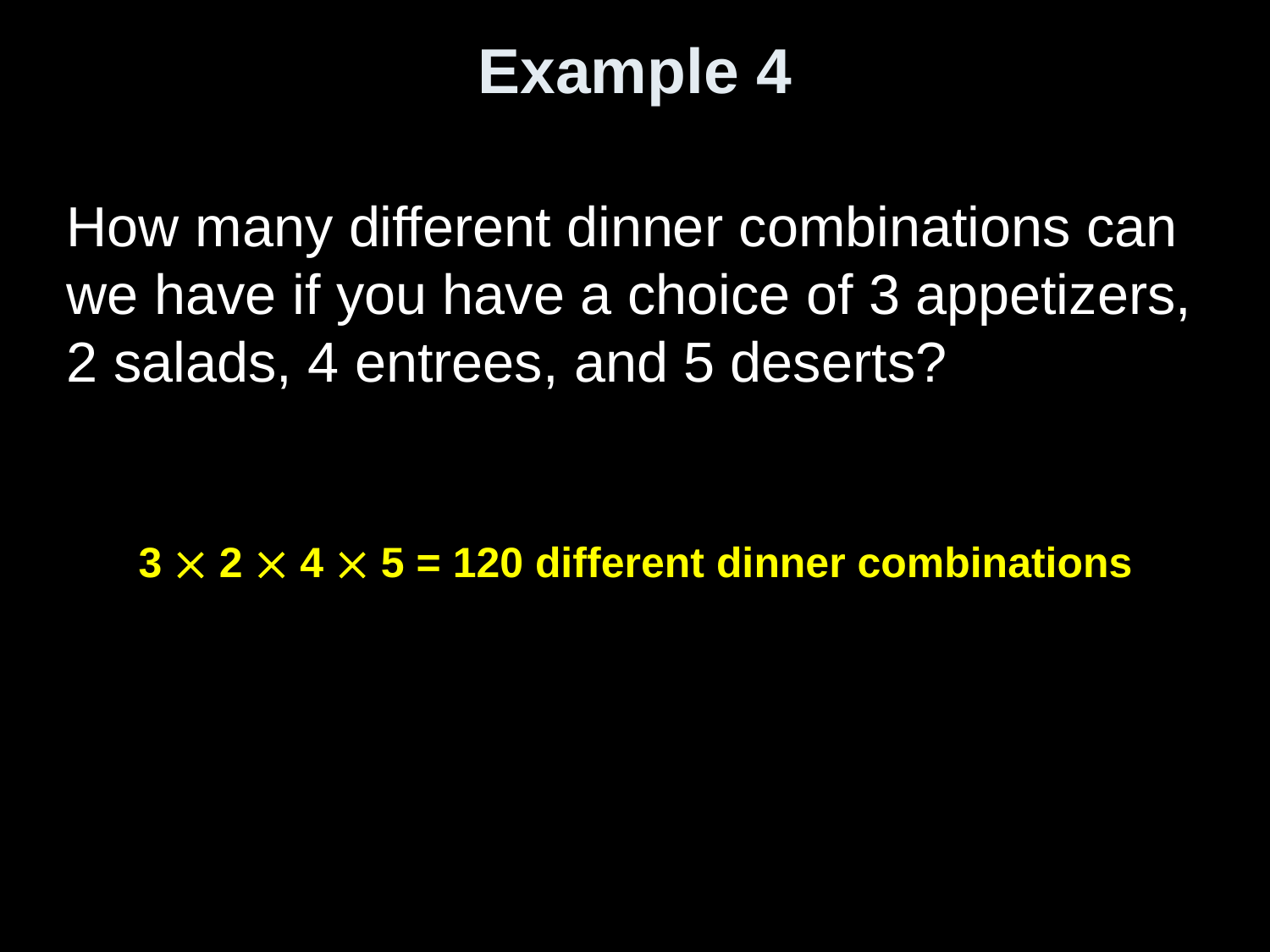

# Example 4
How many different dinner combinations can we have if you have a choice of 3 appetizers, 2 salads, 4 entrees, and 5 deserts?

3 × 2 × 4 × 5 = 120 different dinner combinations